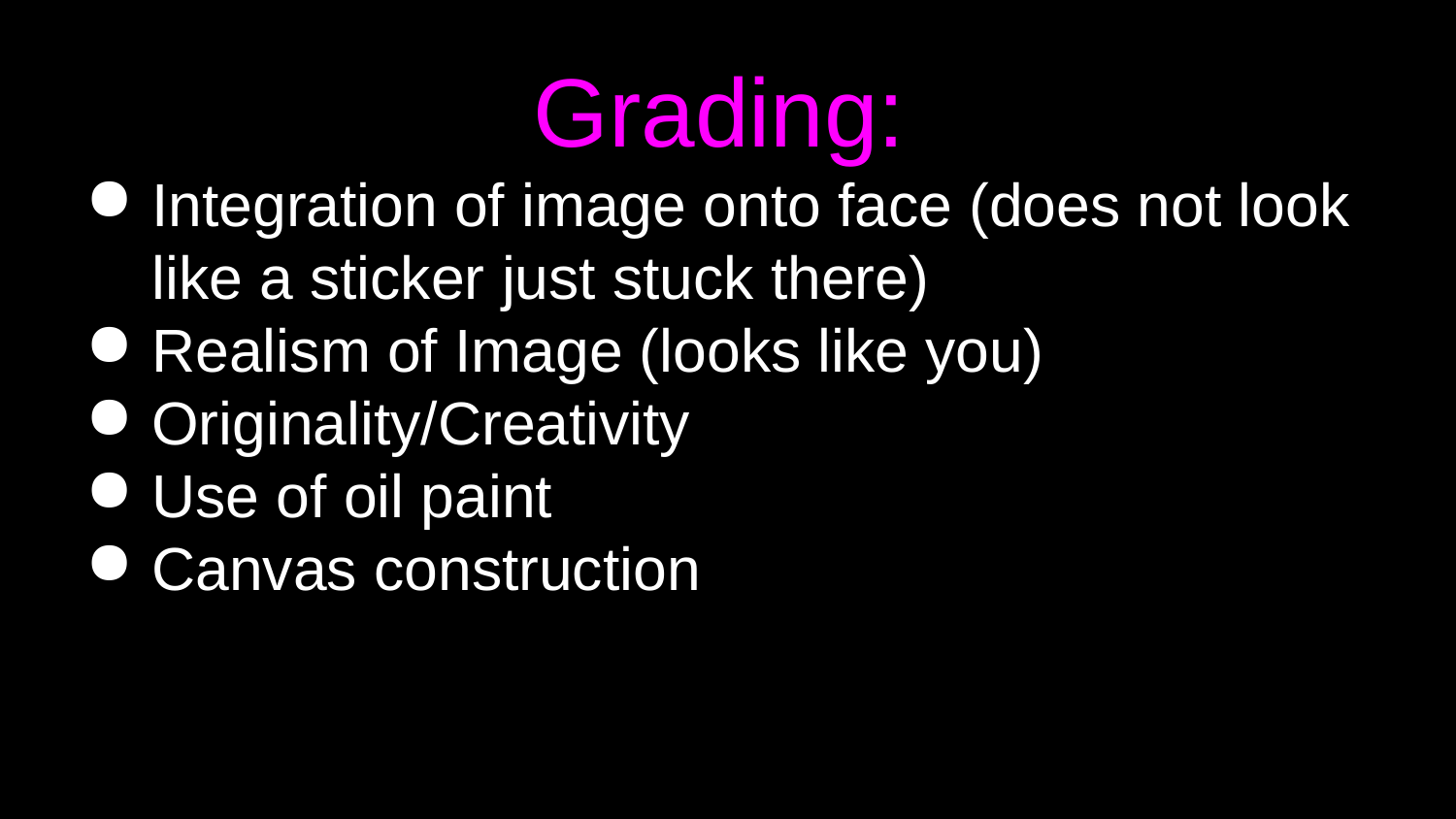

Grading:
Integration of image onto face (does not look like a sticker just stuck there)
Realism of Image (looks like you)
Originality/Creativity
Use of oil paint
Canvas construction